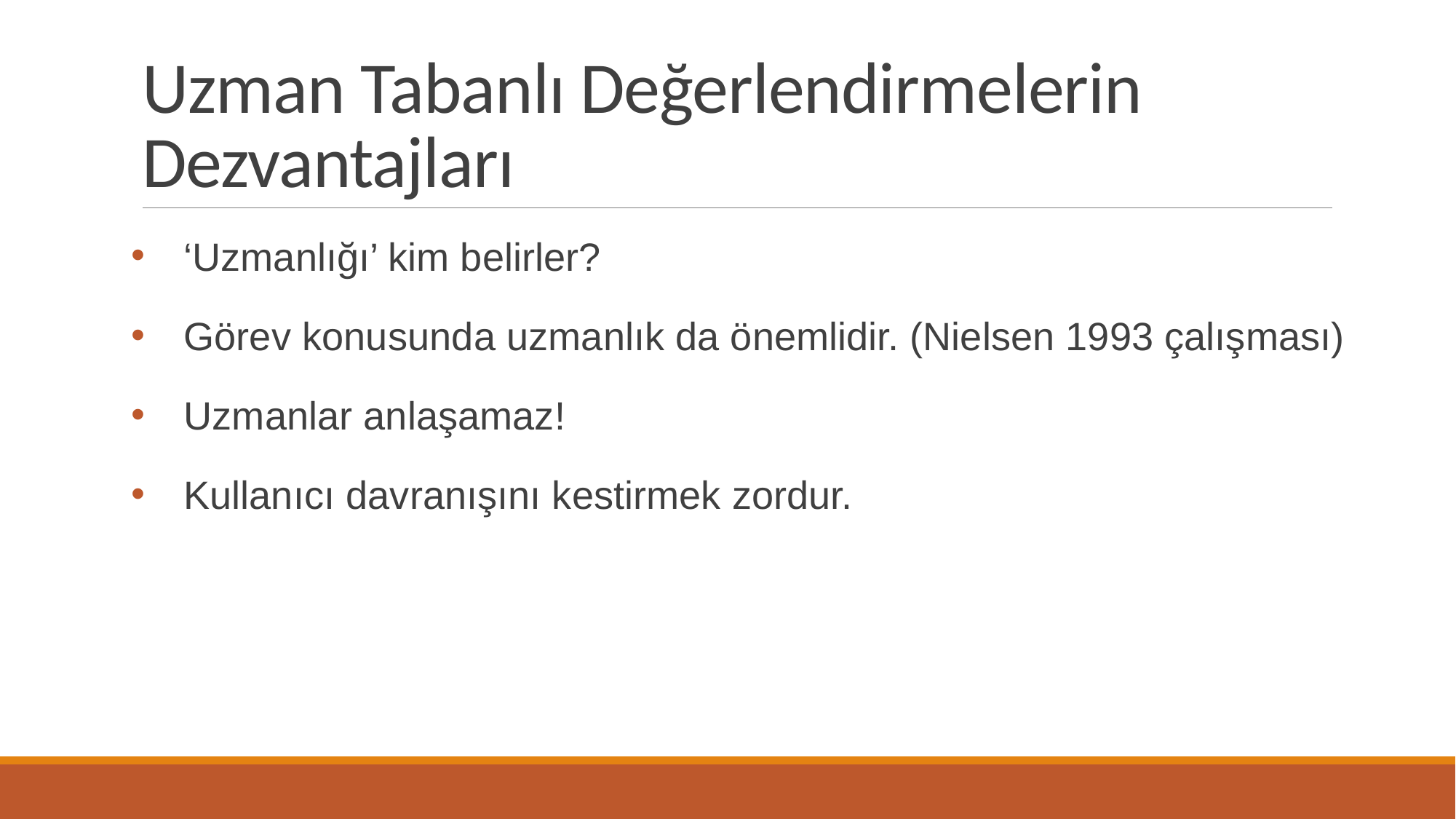

# Uzman Tabanlı Değerlendirmelerin Dezvantajları
‘Uzmanlığı’ kim belirler?
Görev konusunda uzmanlık da önemlidir. (Nielsen 1993 çalışması)
Uzmanlar anlaşamaz!
Kullanıcı davranışını kestirmek zordur.